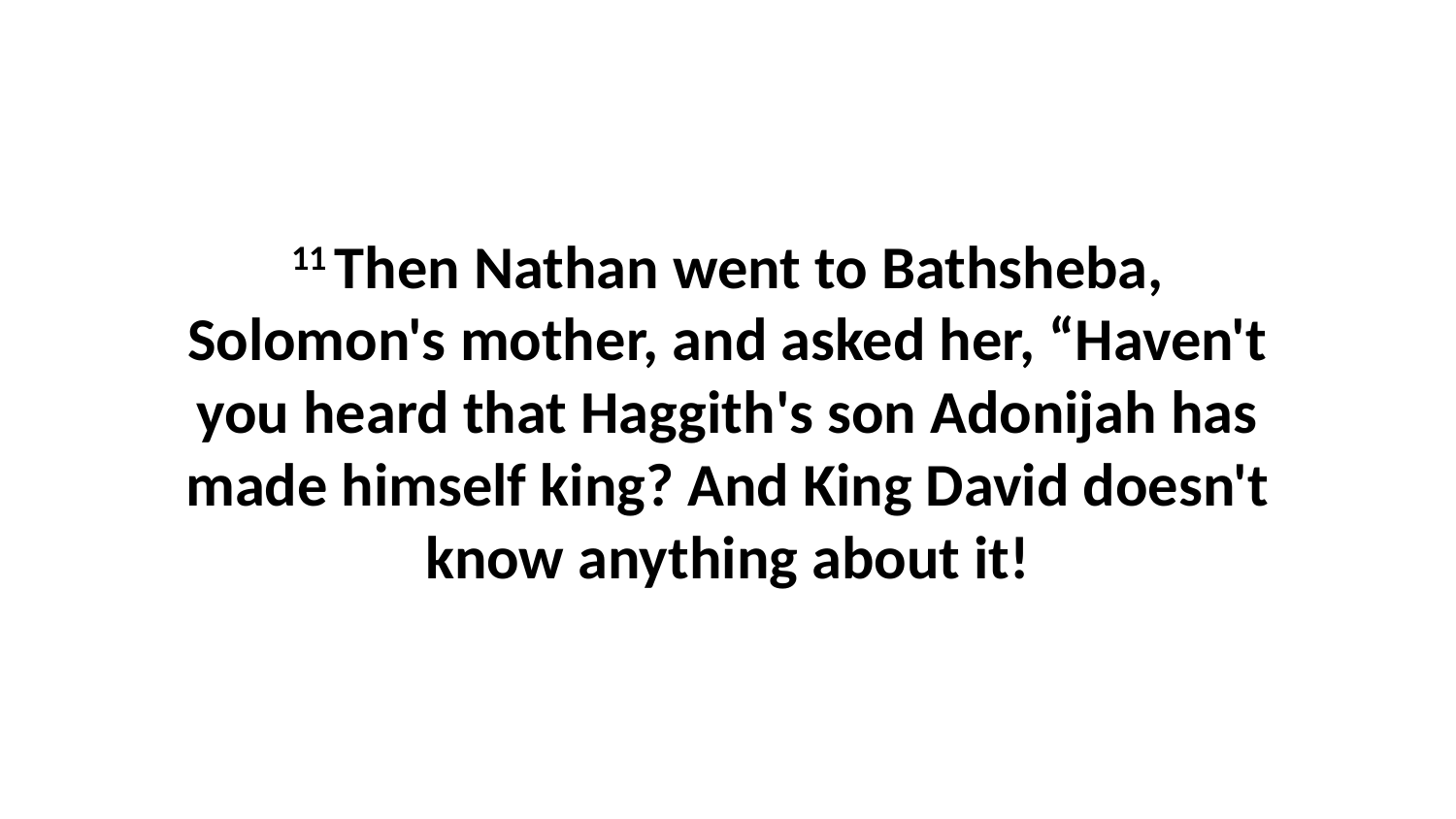

11 Then Nathan went to Bathsheba, Solomon's mother, and asked her, “Haven't you heard that Haggith's son Adonijah has made himself king? And King David doesn't know anything about it!